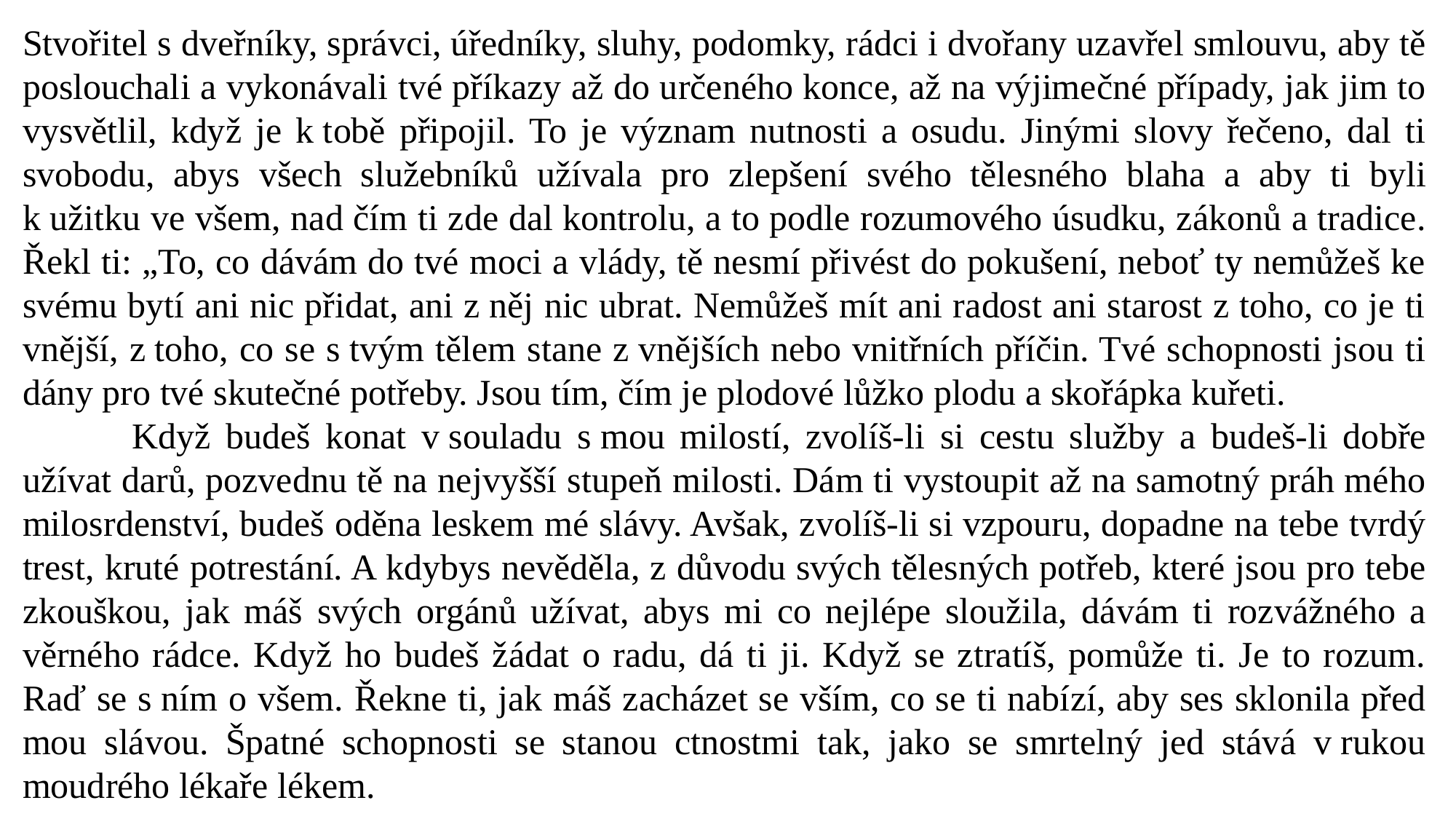

Stvořitel s dveřníky, správci, úředníky, sluhy, podomky, rádci i dvořany uzavřel smlouvu, aby tě poslouchali a vykonávali tvé příkazy až do určeného konce, až na výjimečné případy, jak jim to vysvětlil, když je k tobě připojil. To je význam nutnosti a osudu. Jinými slovy řečeno, dal ti svobodu, abys všech služebníků užívala pro zlepšení svého tělesného blaha a aby ti byli k užitku ve všem, nad čím ti zde dal kontrolu, a to podle rozumového úsudku, zákonů a tradice. Řekl ti: „To, co dávám do tvé moci a vlády, tě nesmí přivést do pokušení, neboť ty nemůžeš ke svému bytí ani nic přidat, ani z něj nic ubrat. Nemůžeš mít ani radost ani starost z toho, co je ti vnější, z toho, co se s tvým tělem stane z vnějších nebo vnitřních příčin. Tvé schopnosti jsou ti dány pro tvé skutečné potřeby. Jsou tím, čím je plodové lůžko plodu a skořápka kuřeti.
	Když budeš konat v souladu s mou milostí, zvolíš-li si cestu služby a budeš-li dobře užívat darů, pozvednu tě na nejvyšší stupeň milosti. Dám ti vystoupit až na samotný práh mého milosrdenství, budeš oděna leskem mé slávy. Avšak, zvolíš-li si vzpouru, dopadne na tebe tvrdý trest, kruté potrestání. A kdybys nevěděla, z důvodu svých tělesných potřeb, které jsou pro tebe zkouškou, jak máš svých orgánů užívat, abys mi co nejlépe sloužila, dávám ti rozvážného a věrného rádce. Když ho budeš žádat o radu, dá ti ji. Když se ztratíš, pomůže ti. Je to rozum. Raď se s ním o všem. Řekne ti, jak máš zacházet se vším, co se ti nabízí, aby ses sklonila před mou slávou. Špatné schopnosti se stanou ctnostmi tak, jako se smrtelný jed stává v rukou moudrého lékaře lékem.